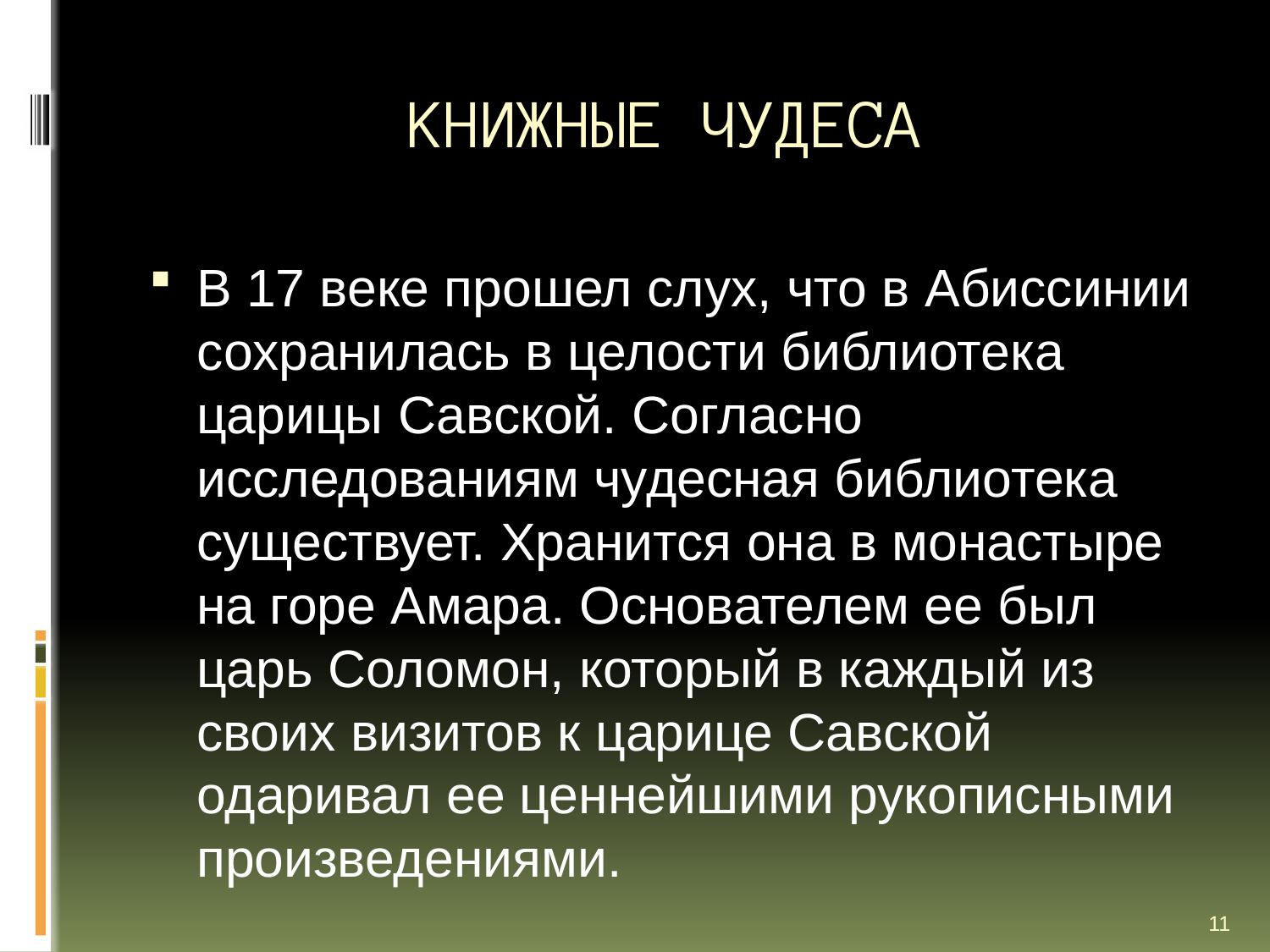

# КНИЖНЫЕ ЧУДЕСА
В 17 веке прошел слух, что в Абиссинии сохранилась в целости библиотека царицы Савской. Согласно исследованиям чудесная библиотека существует. Хранится она в монастыре на горе Амара. Основателем ее был царь Соломон, который в каждый из своих визитов к царице Савской одаривал ее ценнейшими рукописными произведениями.

11